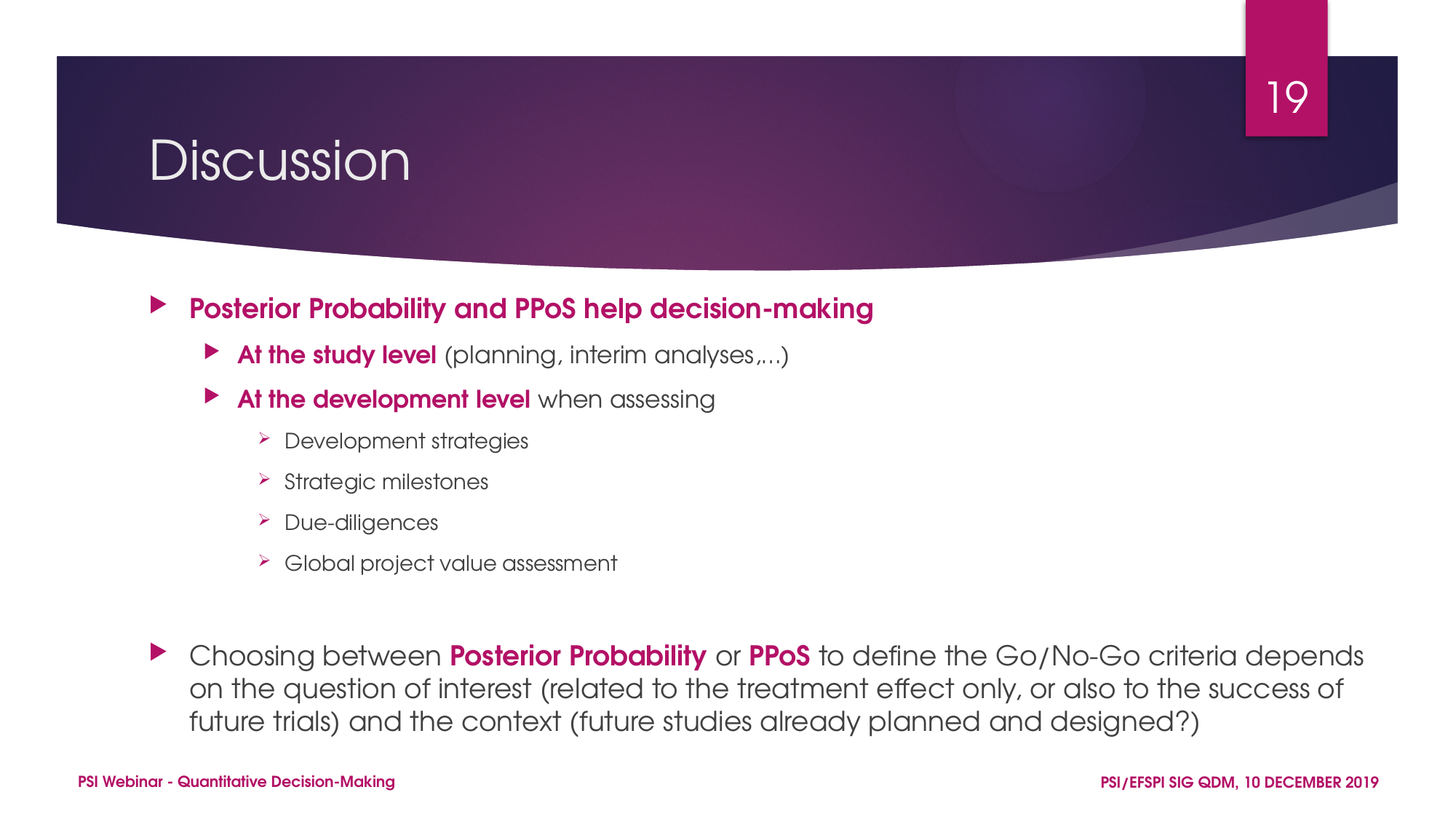

19
# Discussion
Posterior Probability and PPoS help decision-making
At the study level (planning, interim analyses,…)
At the development level when assessing
Development strategies
Strategic milestones
Due-diligences
Global project value assessment

Choosing between Posterior Probability or PPoS to define the Go/No-Go criteria depends on the question of interest (related to the treatment effect only, or also to the success of future trials) and the context (future studies already planned and designed?)
PSI Webinar - Quantitative Decision-Making
PSI/EFSPI SIG QDM, 10 DECEMBER 2019